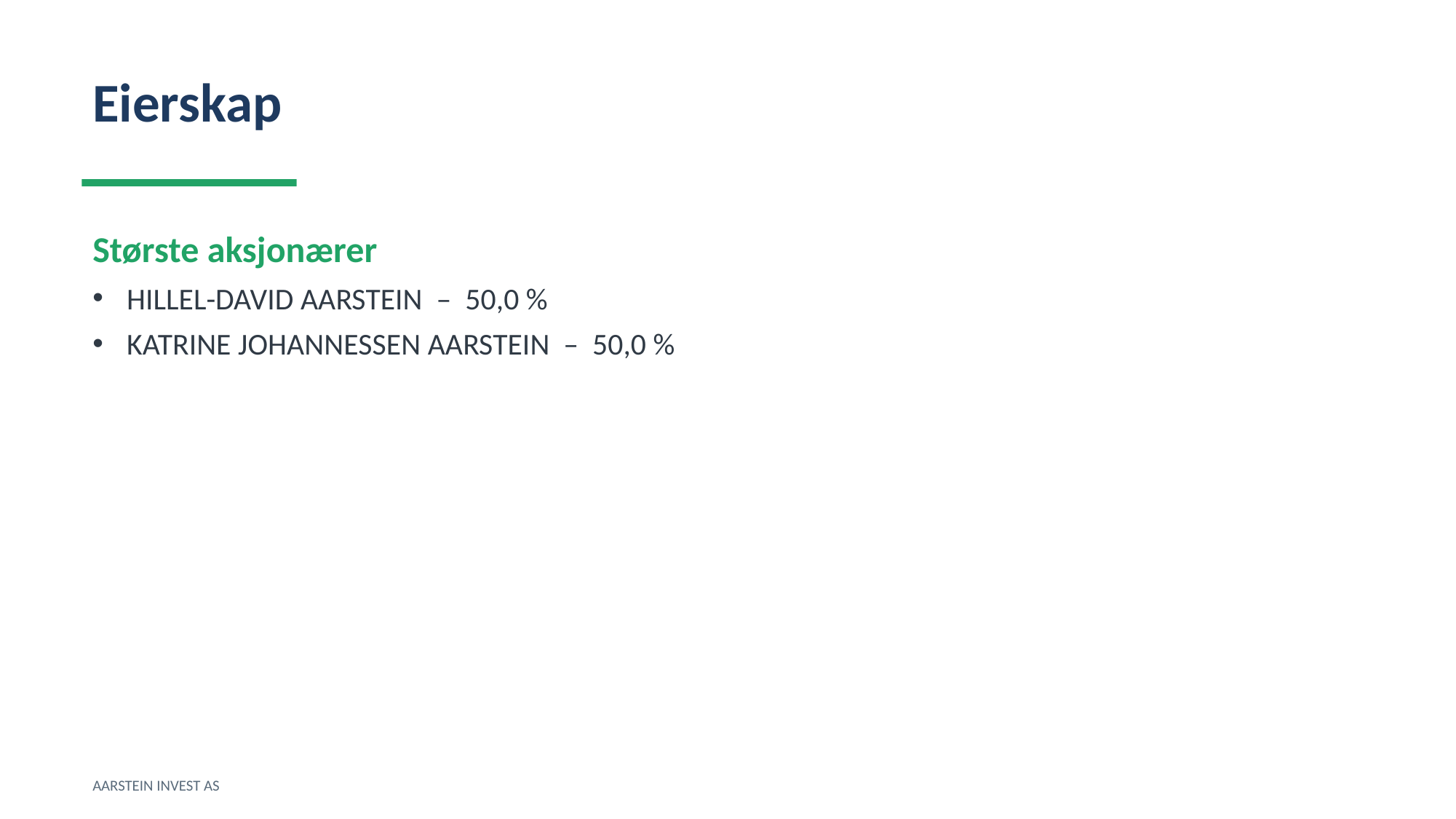

Eierskap

Største aksjonærer
HILLEL-DAVID AARSTEIN  –  50,0 %
KATRINE JOHANNESSEN AARSTEIN  –  50,0 %
AARSTEIN INVEST AS